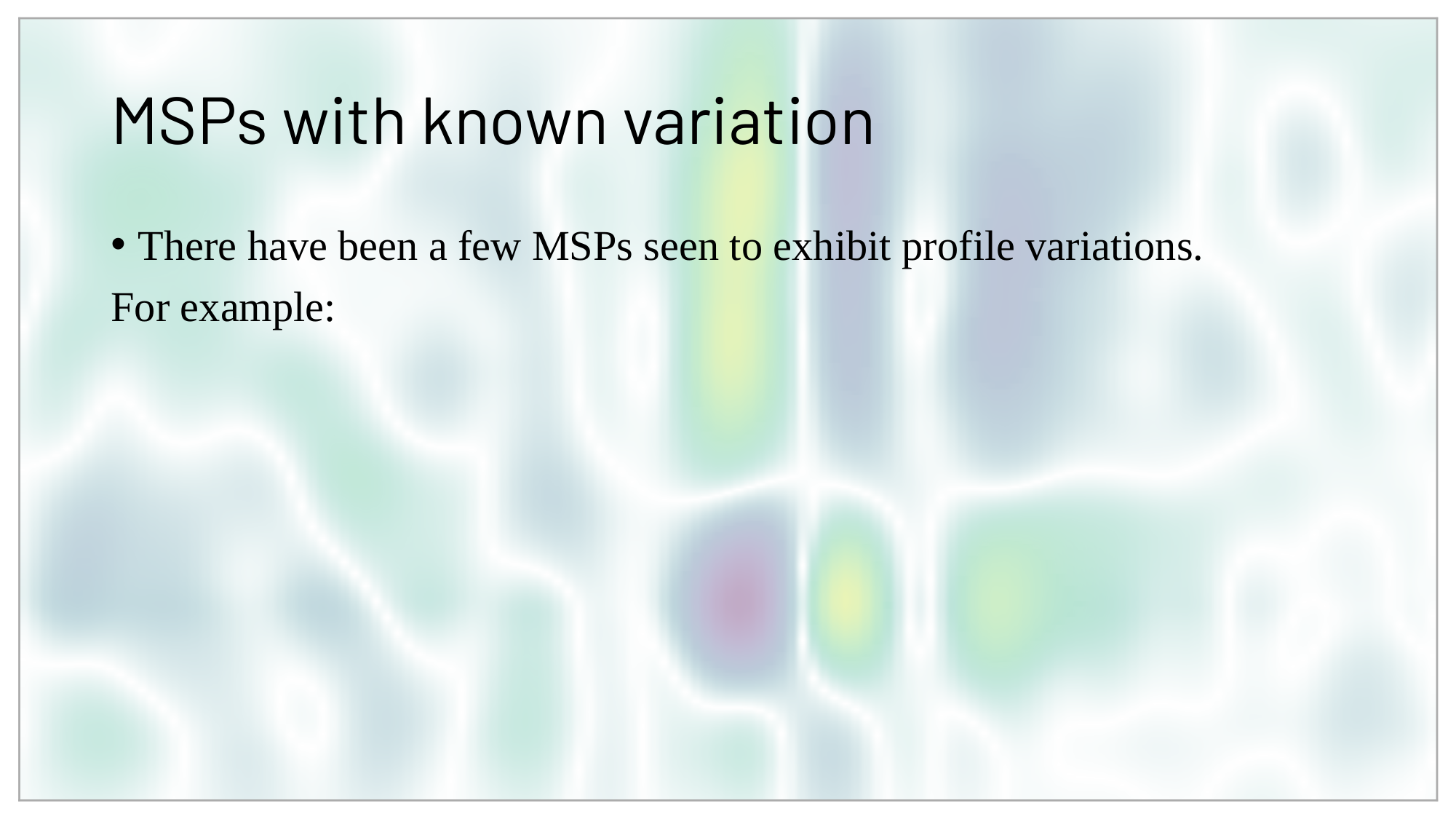

# MSPs with known variation
There have been a few MSPs seen to exhibit profile variations.
For example: